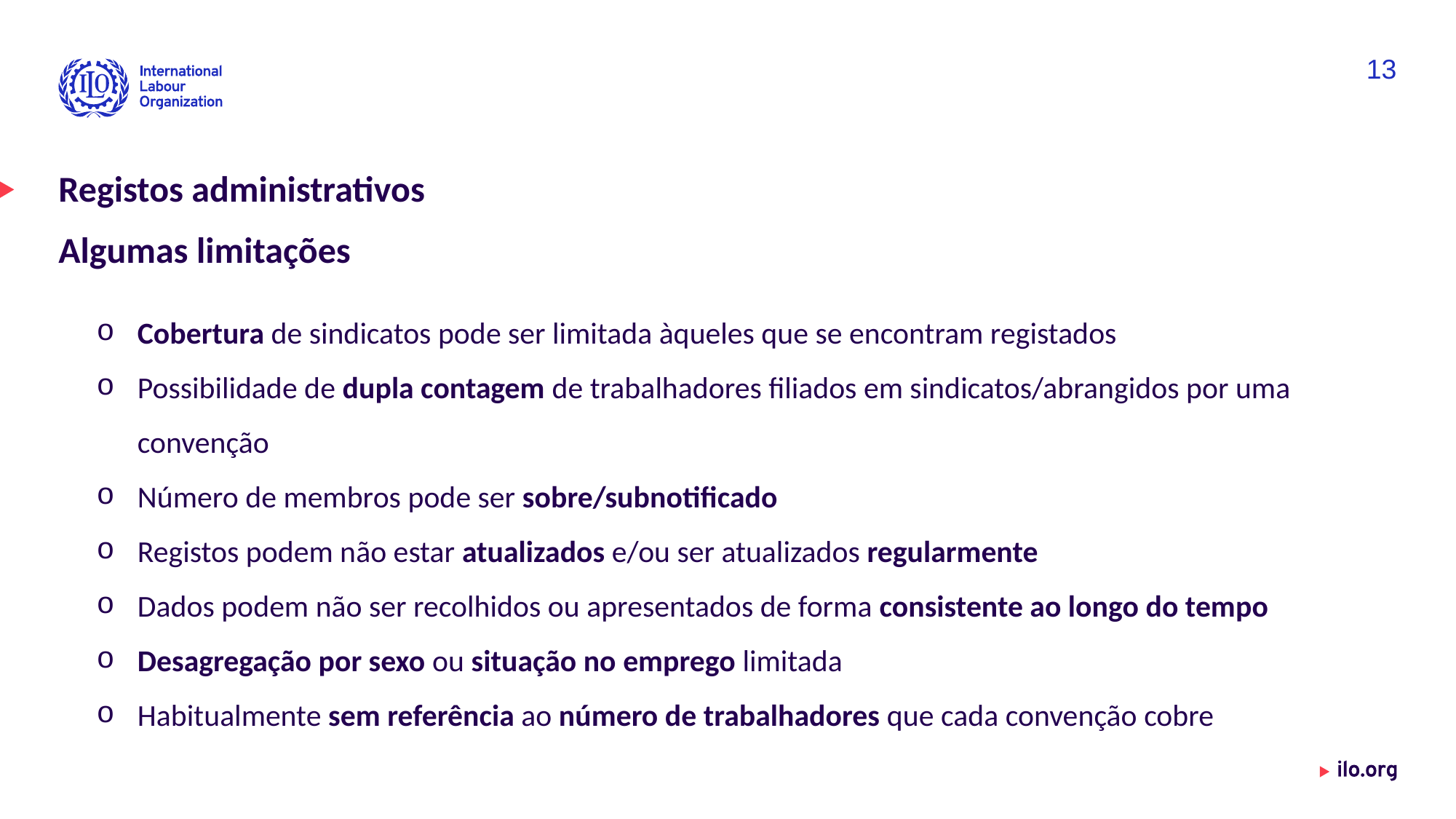

13
Registos administrativos
Algumas limitações
Cobertura de sindicatos pode ser limitada àqueles que se encontram registados
Possibilidade de dupla contagem de trabalhadores filiados em sindicatos/abrangidos por uma convenção
Número de membros pode ser sobre/subnotificado
Registos podem não estar atualizados e/ou ser atualizados regularmente
Dados podem não ser recolhidos ou apresentados de forma consistente ao longo do tempo
Desagregação por sexo ou situação no emprego limitada
Habitualmente sem referência ao número de trabalhadores que cada convenção cobre
Date: Monday / 01 / October / 2019